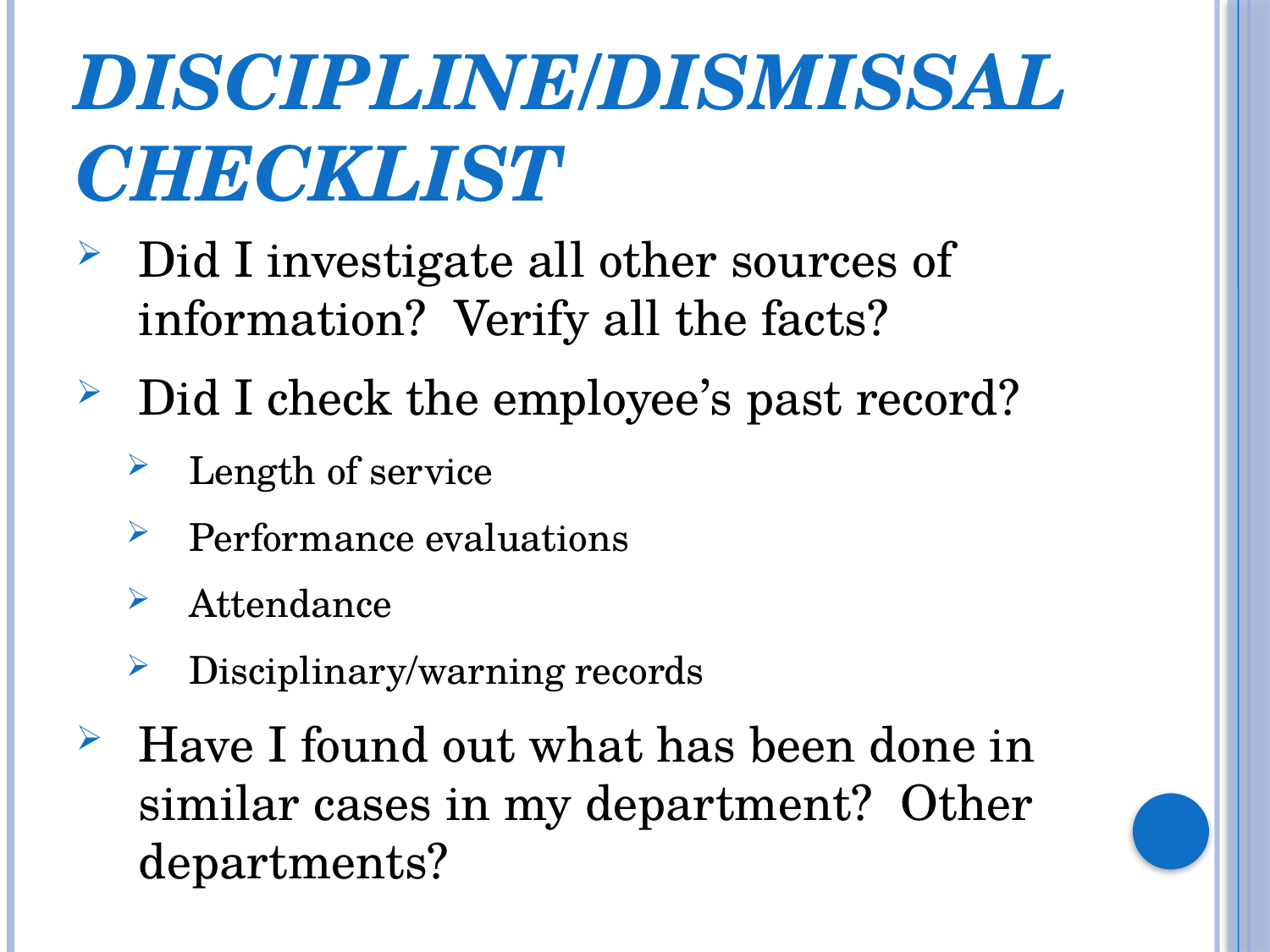

# Discipline/Dismissal Checklist
Did I investigate all other sources of information?  Verify all the facts?
Did I check the employee’s past record?
Length of service
Performance evaluations
Attendance
Disciplinary/warning records
Have I found out what has been done in similar cases in my department?  Other departments?